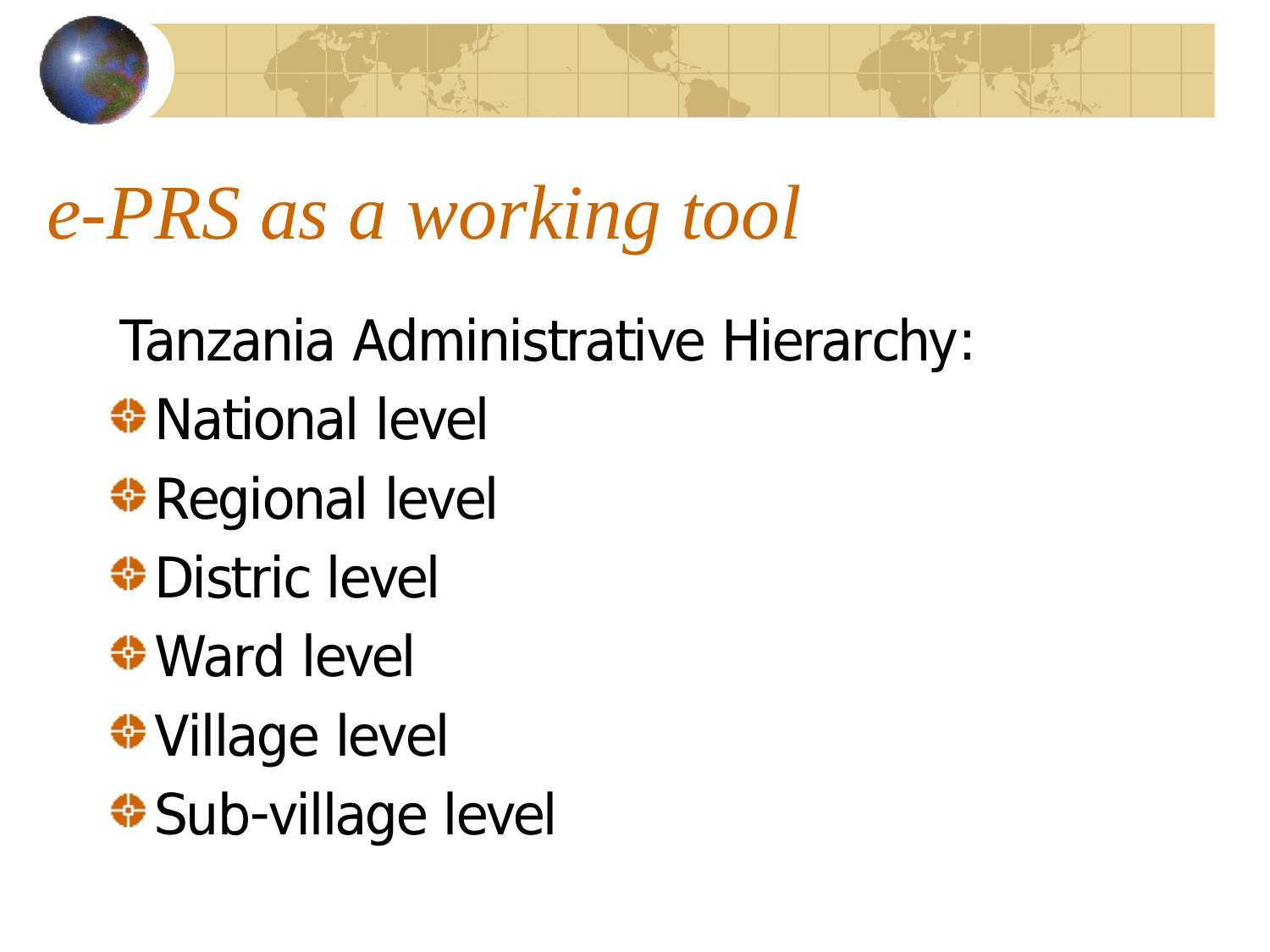

# e-PRS as a working tool
Tanzania Administrative Hierarchy:
National level
Regional level
Distric level
Ward level
Village level
Sub-village level